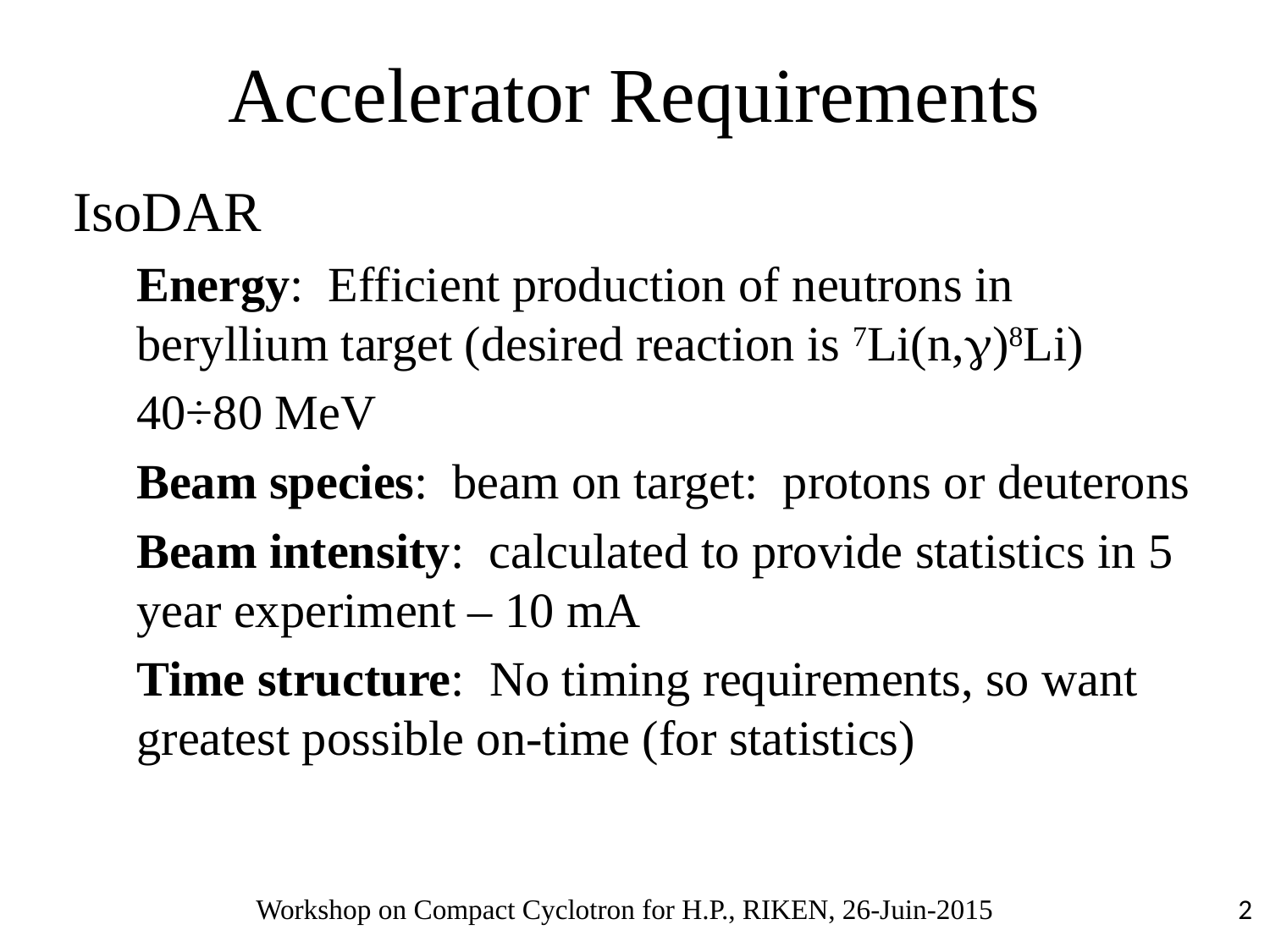

# Accelerator Requirements
IsoDAR
Energy:  Efficient production of neutrons in beryllium target (desired reaction is 7Li(n,γ)8Li)
40÷80 MeV
Beam species:  beam on target:  protons or deuterons
Beam intensity:  calculated to provide statistics in 5 year experiment – 10 mA
Time structure:  No timing requirements, so want greatest possible on-time (for statistics)
Workshop on Compact Cyclotron for H.P., RIKEN, 26-Juin-2015
2